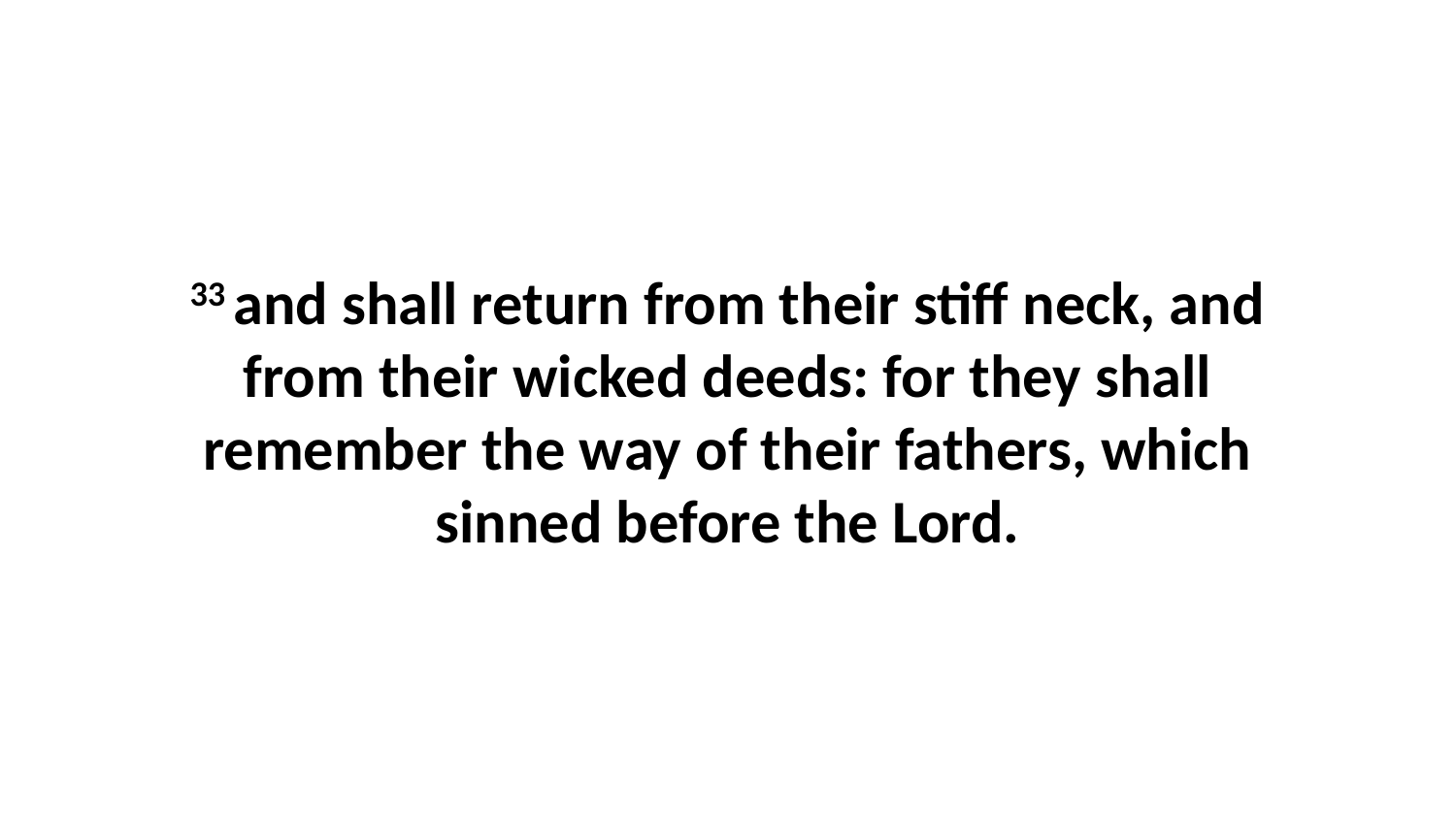

33 and shall return from their stiff neck, and from their wicked deeds: for they shall remember the way of their fathers, which sinned before the Lord.